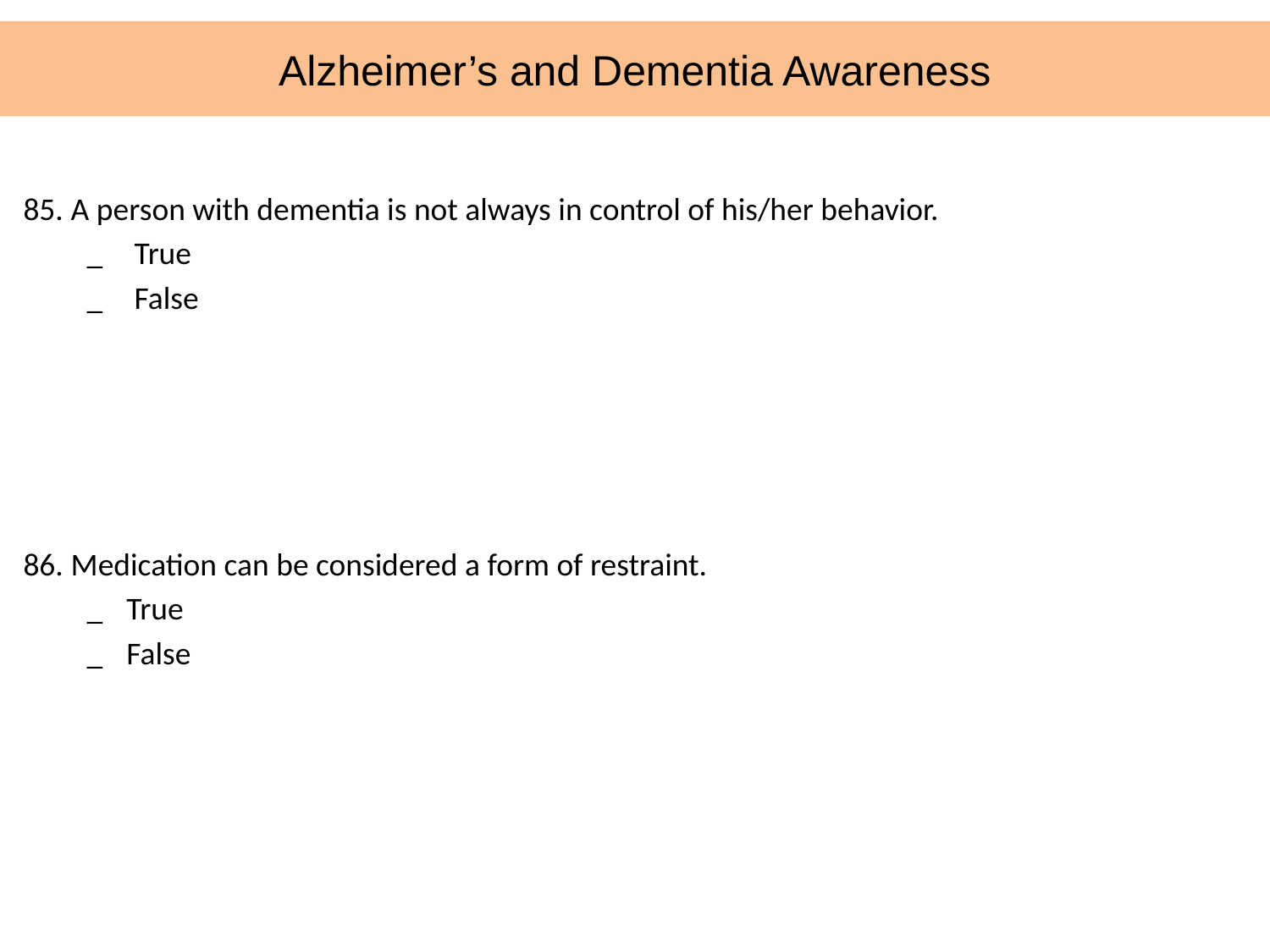

# Alzheimer’s and Dementia Awareness

85.	A person with dementia is not always in control of his/her behavior.
_	True
_	False

86.	Medication can be considered a form of restraint.
_	True
_	False